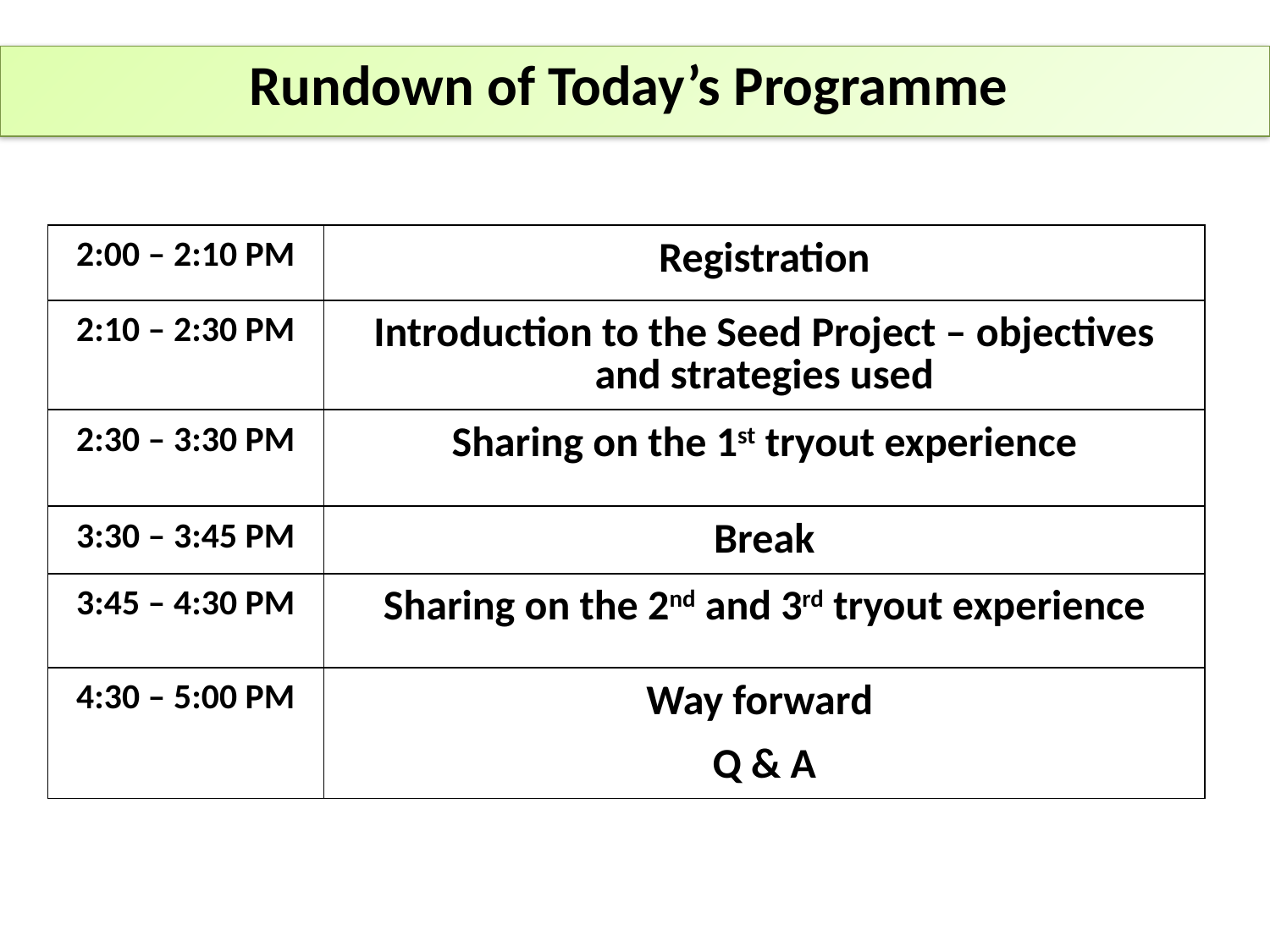

Rundown of Today’s Programme
| 2:00 – 2:10 PM | Registration |
| --- | --- |
| 2:10 – 2:30 PM | Introduction to the Seed Project – objectives and strategies used |
| 2:30 – 3:30 PM | Sharing on the 1st tryout experience |
| 3:30 – 3:45 PM | Break |
| 3:45 – 4:30 PM | Sharing on the 2nd and 3rd tryout experience |
| 4:30 – 5:00 PM | Way forward Q & A |